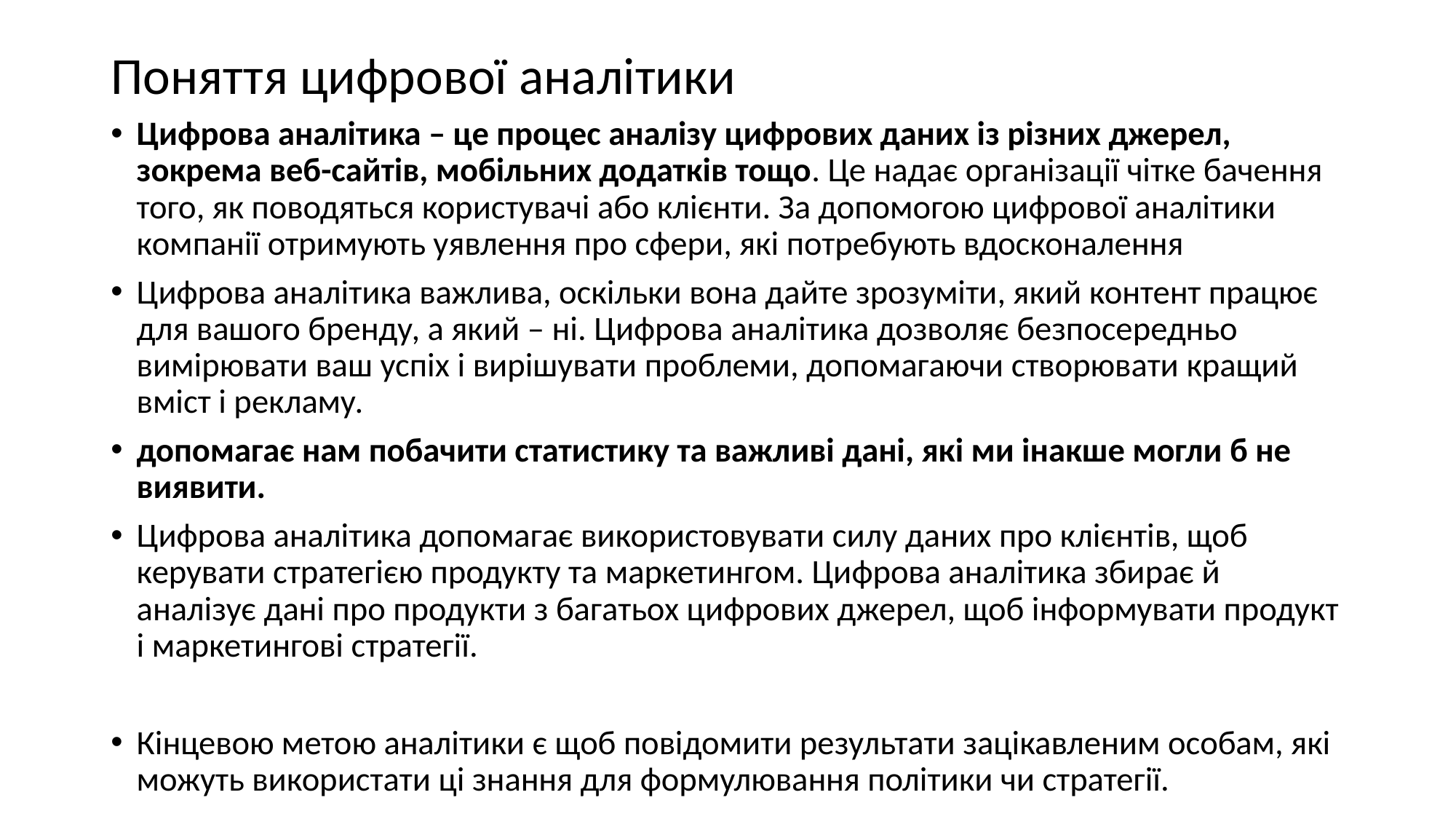

# Поняття цифрової аналітики
Цифрова аналітика – це процес аналізу цифрових даних із різних джерел, зокрема веб-сайтів, мобільних додатків тощо. Це надає організації чітке бачення того, як поводяться користувачі або клієнти. За допомогою цифрової аналітики компанії отримують уявлення про сфери, які потребують вдосконалення
Цифрова аналітика важлива, оскільки вона дайте зрозуміти, який контент працює для вашого бренду, а який – ні. Цифрова аналітика дозволяє безпосередньо вимірювати ваш успіх і вирішувати проблеми, допомагаючи створювати кращий вміст і рекламу.
допомагає нам побачити статистику та важливі дані, які ми інакше могли б не виявити.
Цифрова аналітика допомагає використовувати силу даних про клієнтів, щоб керувати стратегією продукту та маркетингом. Цифрова аналітика збирає й аналізує дані про продукти з багатьох цифрових джерел, щоб інформувати продукт і маркетингові стратегії.

Кінцевою метою аналітики є щоб повідомити результати зацікавленим особам, які можуть використати ці знання для формулювання політики чи стратегії.